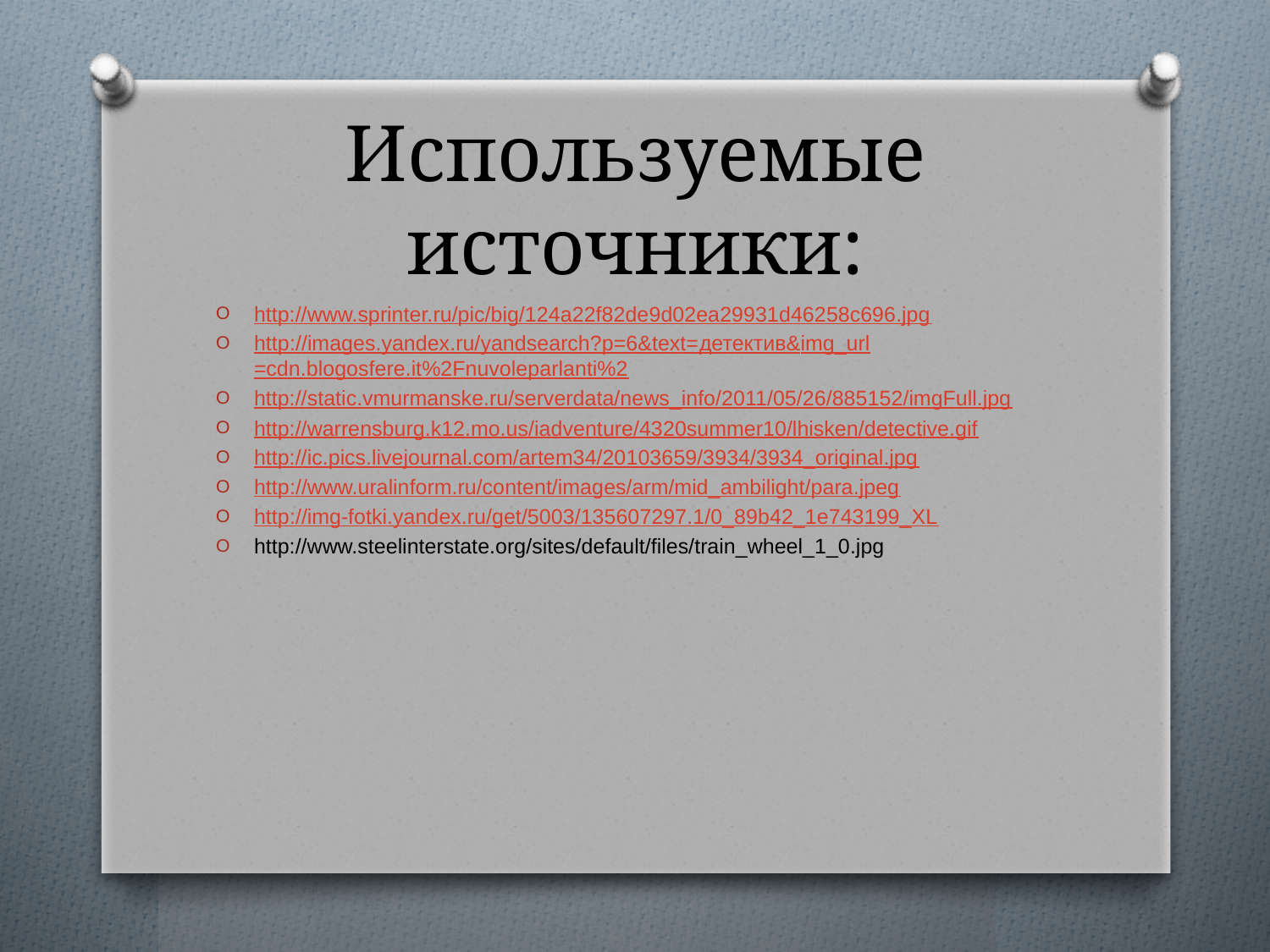

# Используемые источники:
http://www.sprinter.ru/pic/big/124a22f82de9d02ea29931d46258c696.jpg
http://images.yandex.ru/yandsearch?p=6&text=детектив&img_url=cdn.blogosfere.it%2Fnuvoleparlanti%2
http://static.vmurmanske.ru/serverdata/news_info/2011/05/26/885152/imgFull.jpg
http://warrensburg.k12.mo.us/iadventure/4320summer10/lhisken/detective.gif
http://ic.pics.livejournal.com/artem34/20103659/3934/3934_original.jpg
http://www.uralinform.ru/content/images/arm/mid_ambilight/para.jpeg
http://img-fotki.yandex.ru/get/5003/135607297.1/0_89b42_1e743199_XL
http://www.steelinterstate.org/sites/default/files/train_wheel_1_0.jpg